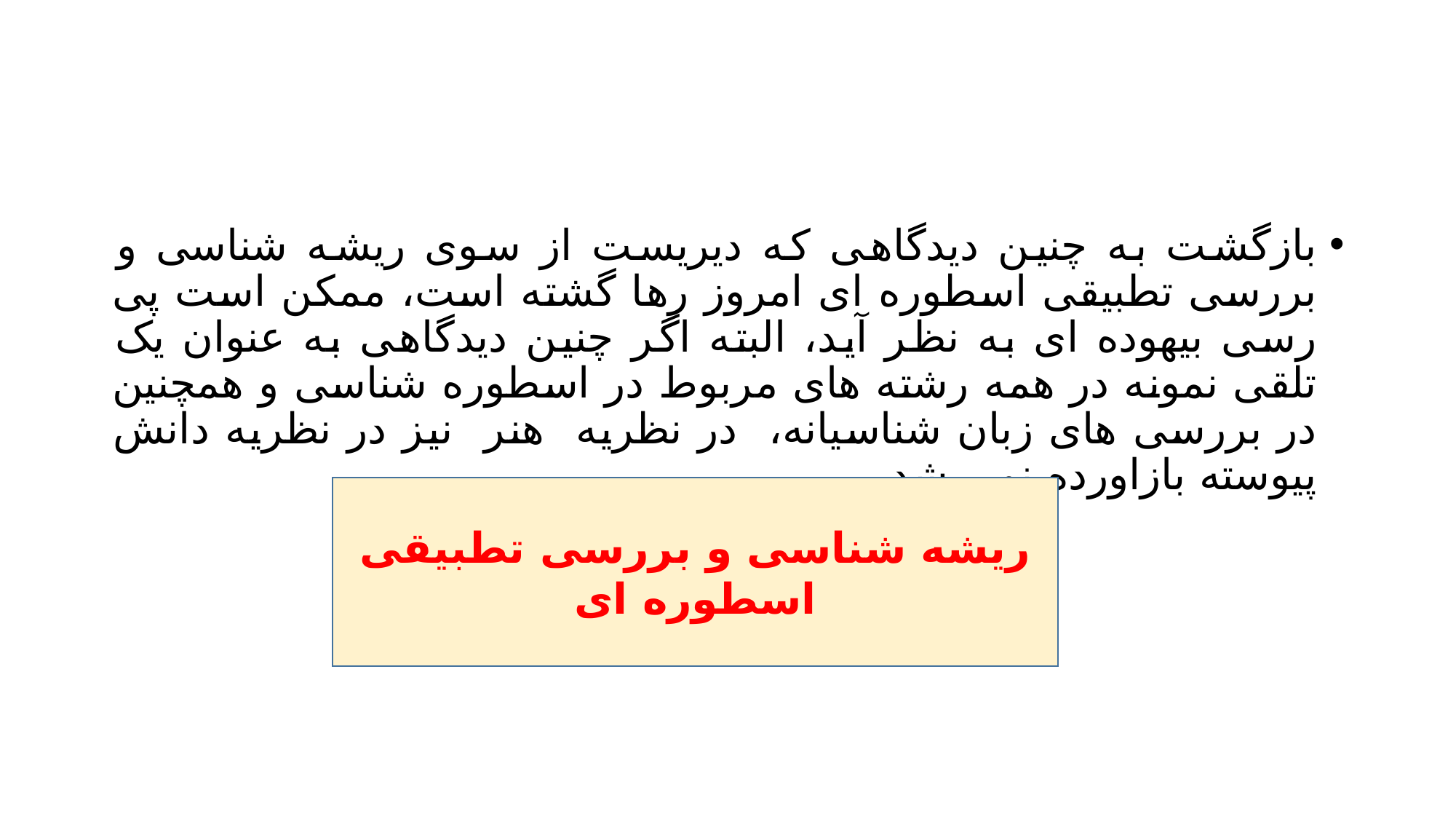

#
بازگشت به چنین دیدگاهی که دیریست از سوی ریشه شناسی و بررسی تطبیقی اسطوره ای امروز رها گشته است، ممکن است پی رسی بیهوده ای به نظر آید، البته اگر چنین دیدگاهی به عنوان یک تلقی نمونه در همه رشته های مربوط در اسطوره شناسی و همچنین در بررسی های زبان شناسیانه،  در نظریه  هنر  نیز در نظریه دانش پیوسته بازاورده نمی شد.
ریشه شناسی و بررسی تطبیقی اسطوره ای